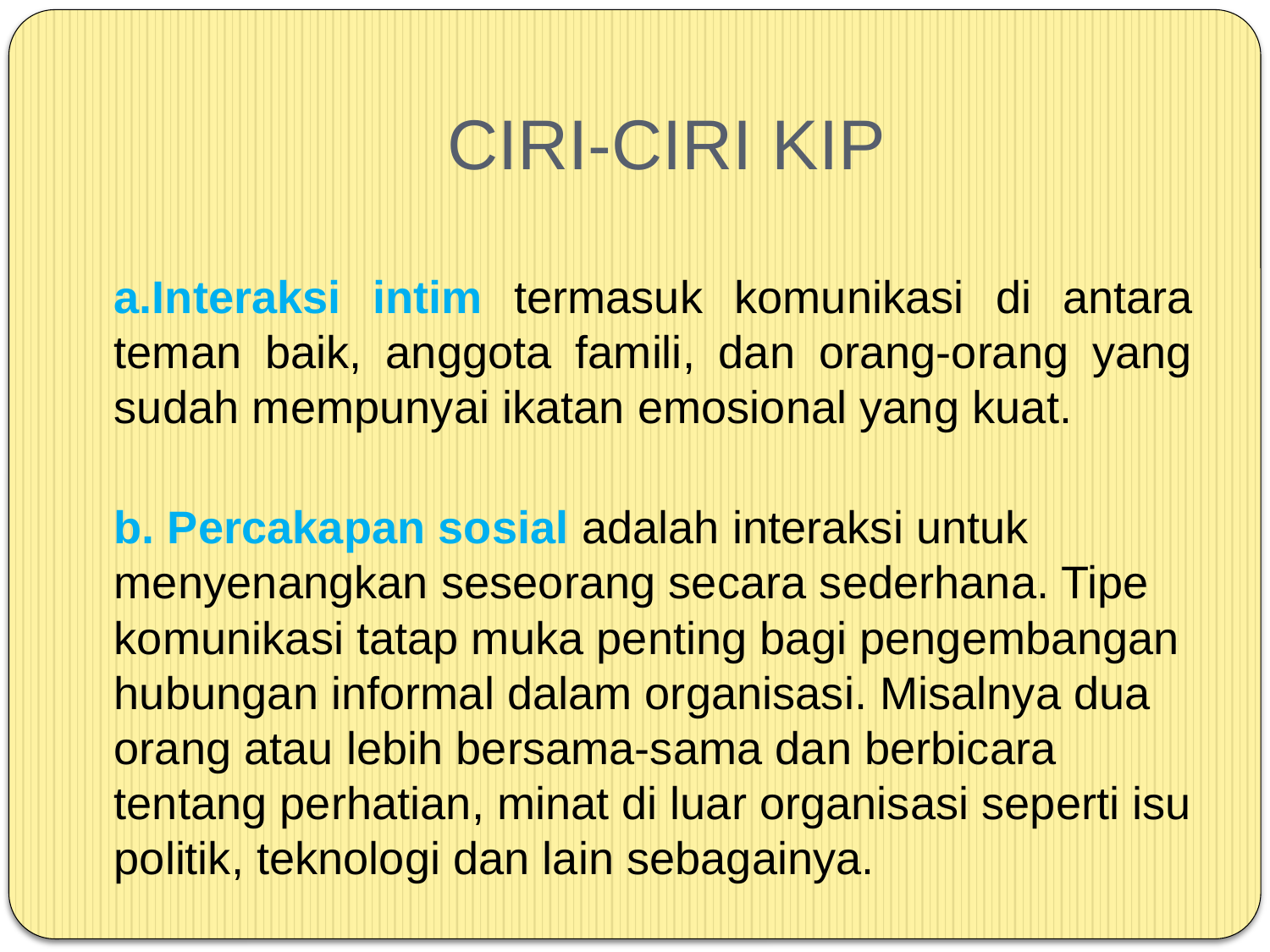

# CIRI-CIRI KIP
	a.Interaksi intim termasuk komunikasi di antara teman baik, anggota famili, dan orang-orang yang sudah mempunyai ikatan emosional yang kuat.
b. Percakapan sosial adalah interaksi untuk menyenangkan seseorang secara sederhana. Tipe komunikasi tatap muka penting bagi pengembangan hubungan informal dalam organisasi. Misalnya dua orang atau lebih bersama-sama dan berbicara tentang perhatian, minat di luar organisasi seperti isu politik, teknologi dan lain sebagainya.